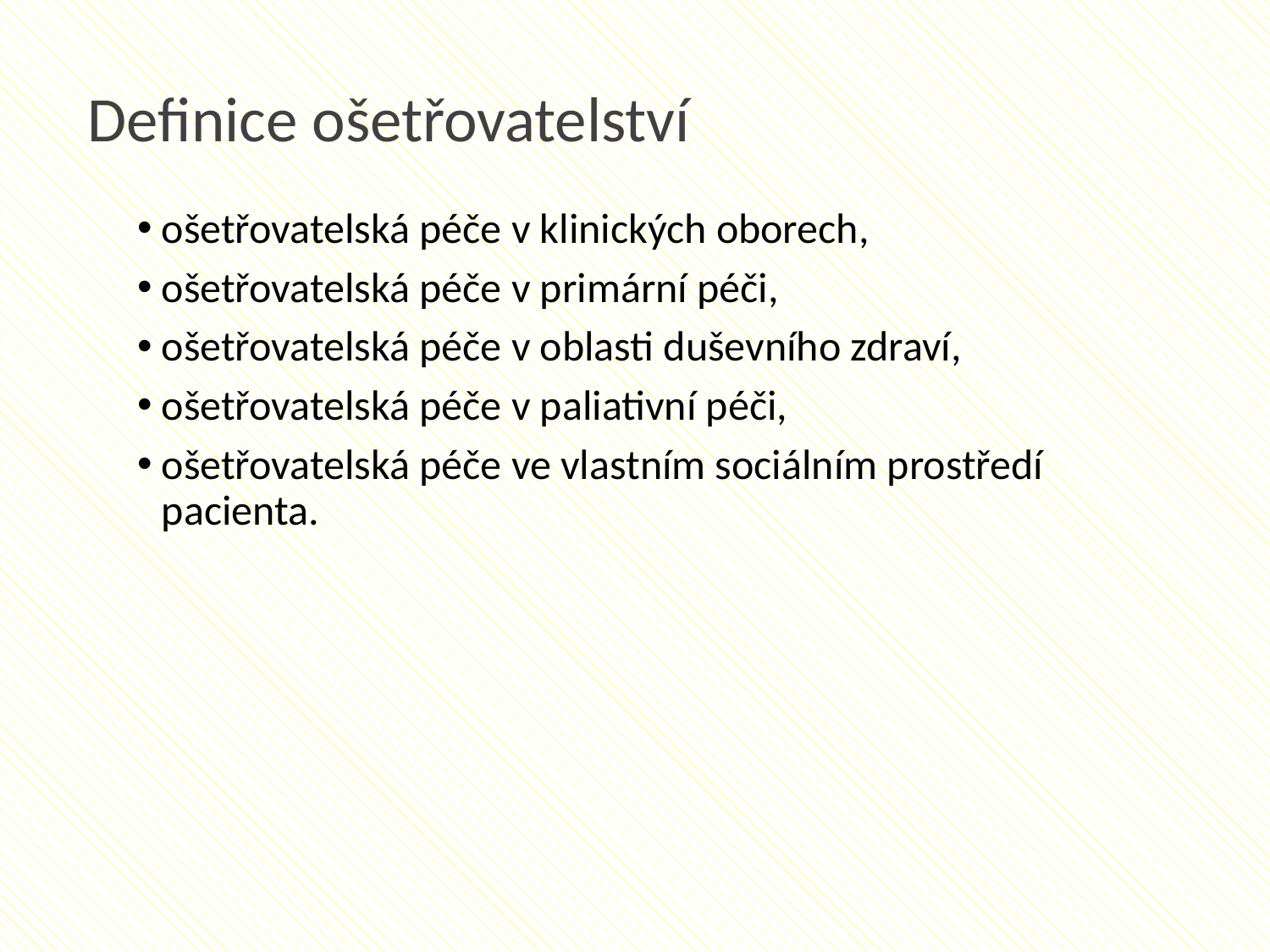

Definice ošetřovatelství
ošetřovatelská péče v klinických oborech,
ošetřovatelská péče v primární péči,
ošetřovatelská péče v oblasti duševního zdraví,
ošetřovatelská péče v paliativní péči,
ošetřovatelská péče ve vlastním sociálním prostředí pacienta.